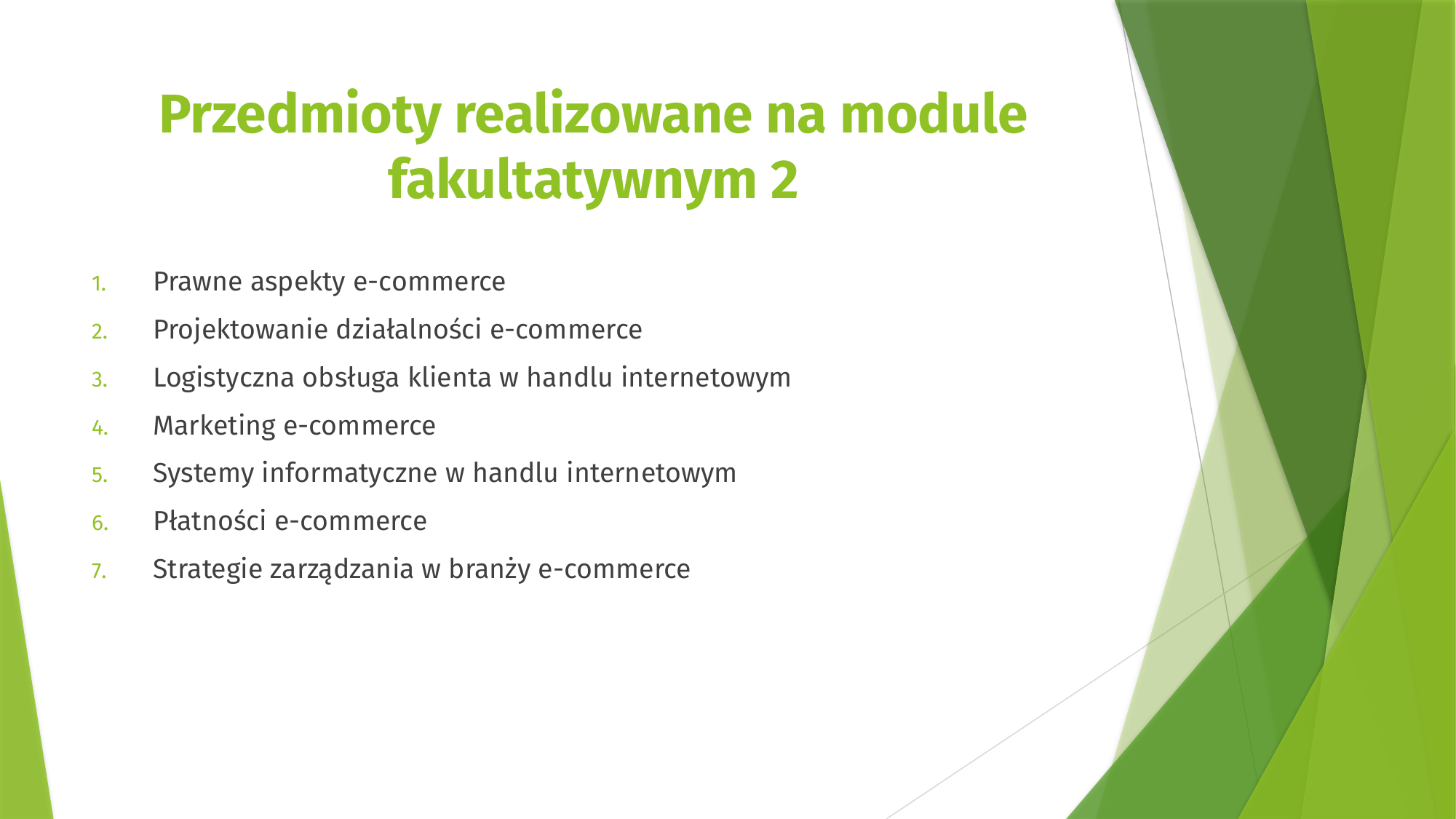

# Przedmioty realizowane na module fakultatywnym 2
Prawne aspekty e-commerce
Projektowanie działalności e-commerce
Logistyczna obsługa klienta w handlu internetowym
Marketing e-commerce
Systemy informatyczne w handlu internetowym
Płatności e-commerce
Strategie zarządzania w branży e-commerce